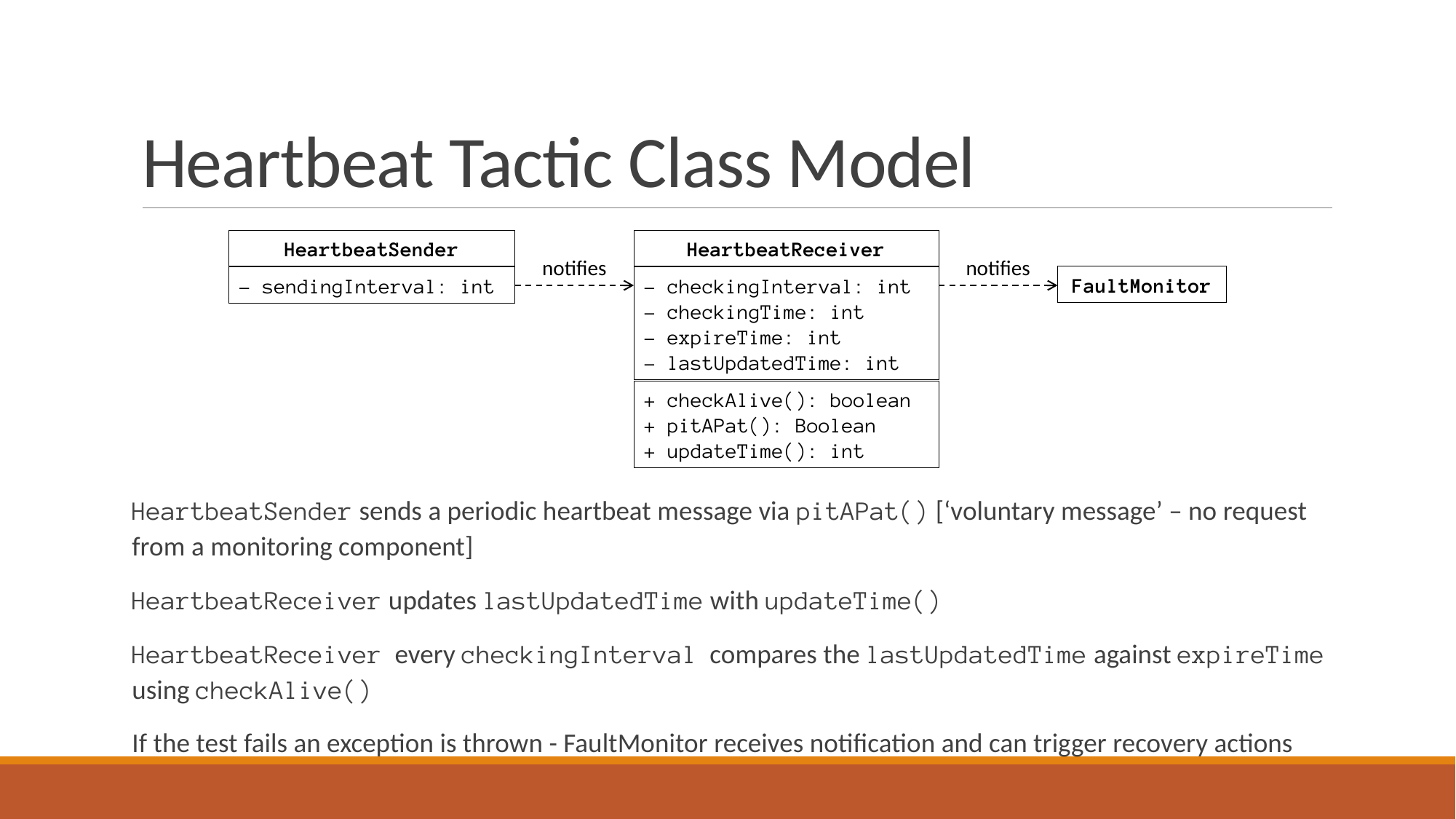

# Heartbeat Tactic Class Model
HeartbeatSender
- sendingInterval: int
HeartbeatReceiver
- checkingInterval: int
- checkingTime: int
- expireTime: int
- lastUpdatedTime: int
+ checkAlive(): boolean
+ pitAPat(): Boolean
+ updateTime(): int
notifies
notifies
FaultMonitor
HeartbeatSender sends a periodic heartbeat message via pitAPat() [‘voluntary message’ – no request from a monitoring component]
HeartbeatReceiver updates lastUpdatedTime with updateTime()
HeartbeatReceiver  every checkingInterval  compares the lastUpdatedTime against expireTime using checkAlive()
If the test fails an exception is thrown - FaultMonitor receives notification and can trigger recovery actions